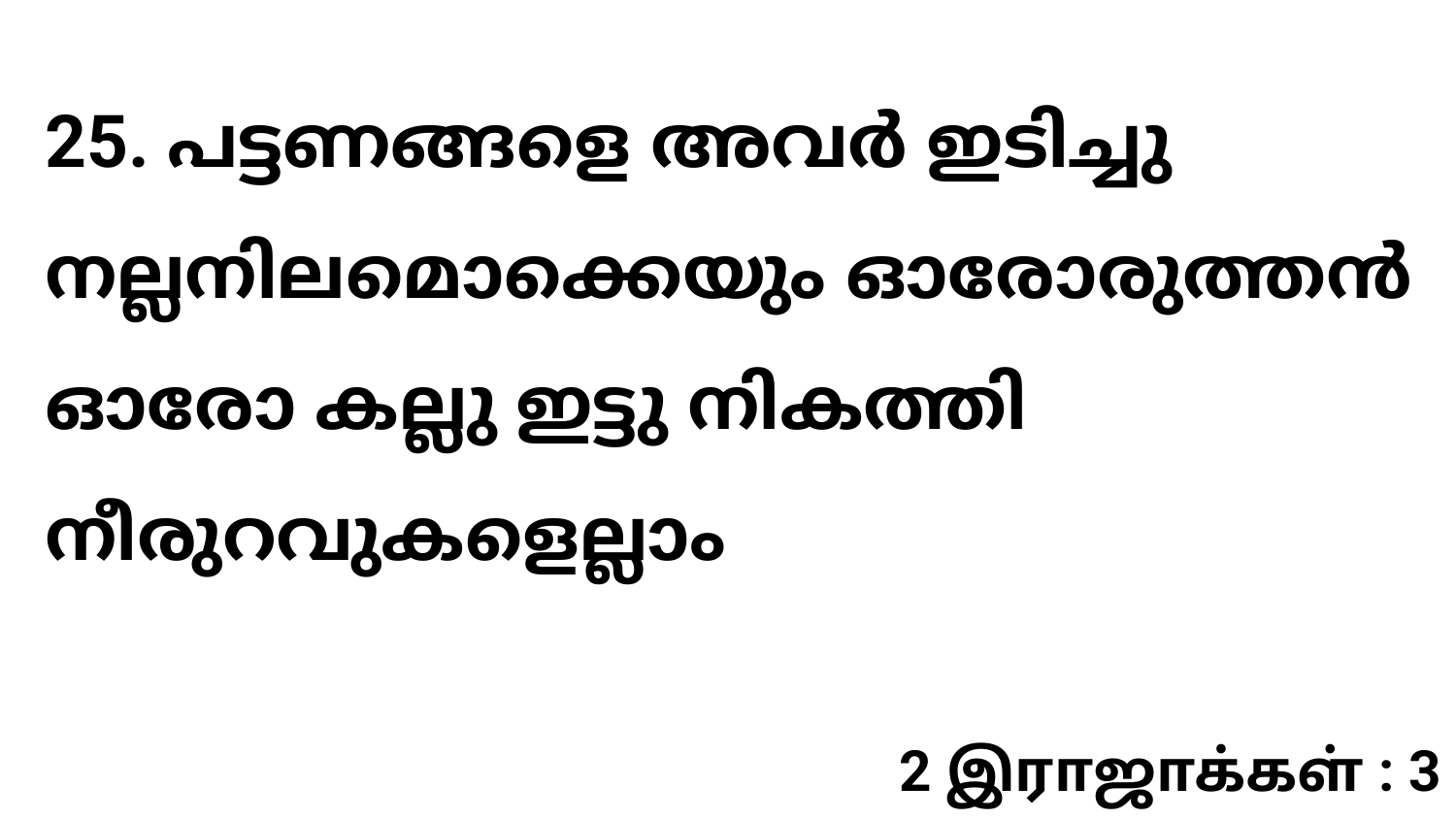

25. പട്ടണങ്ങളെ അവർ ഇടിച്ചു നല്ലനിലമൊക്കെയും ഓരോരുത്തൻ ഓരോ കല്ലു ഇട്ടു നികത്തി നീരുറവുകളെല്ലാം
2 இராஜாக்கள் : 3